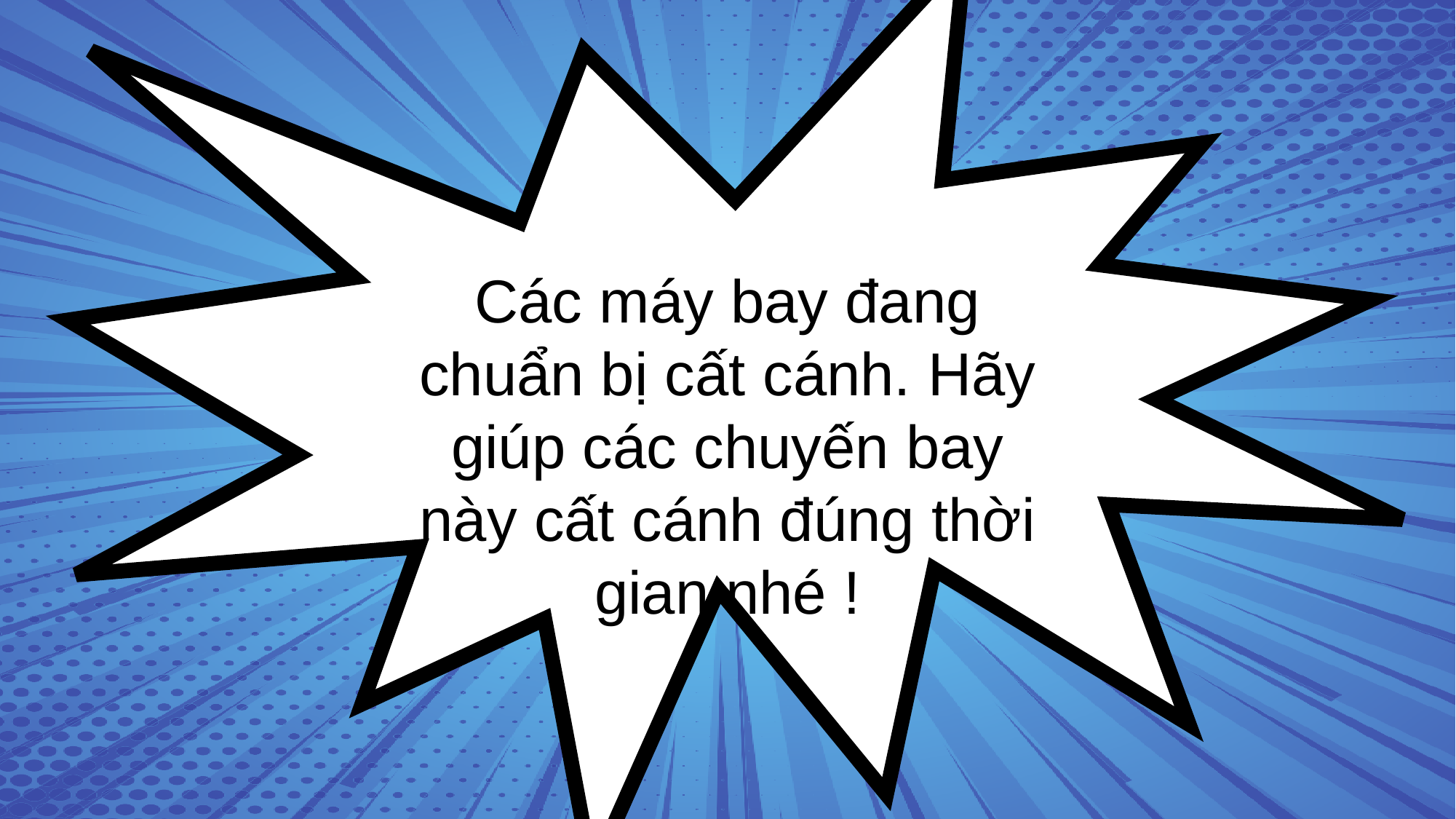

Các máy bay đang chuẩn bị cất cánh. Hãy giúp các chuyến bay này cất cánh đúng thời gian nhé !